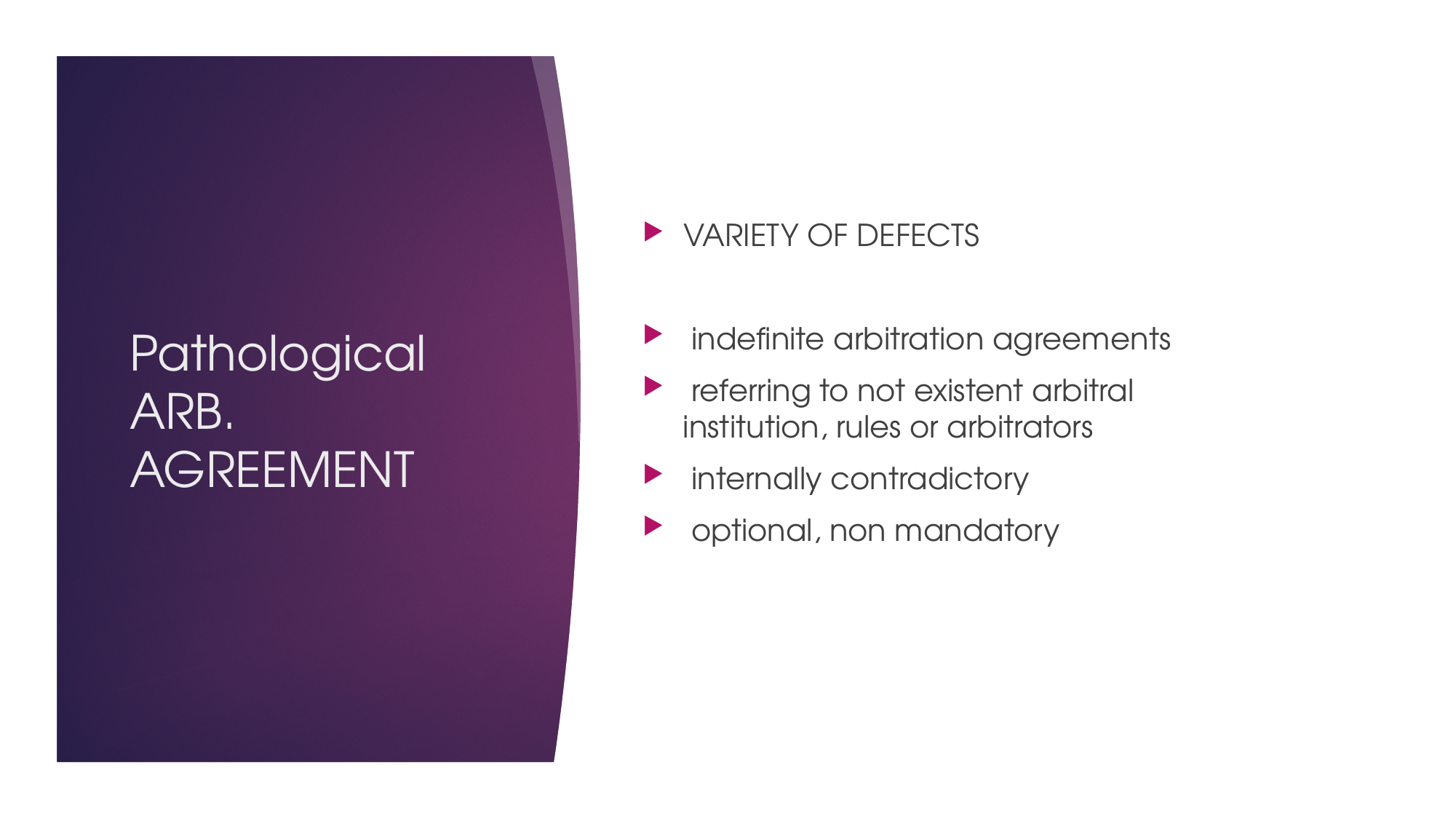

VARIETY OF DEFECTS

 indefinite arbitration agreements
 referring to not existent arbitral institution, rules or arbitrators
 internally contradictory
 optional, non mandatory

Pathological ARB. AGREEMENT

22/11/17